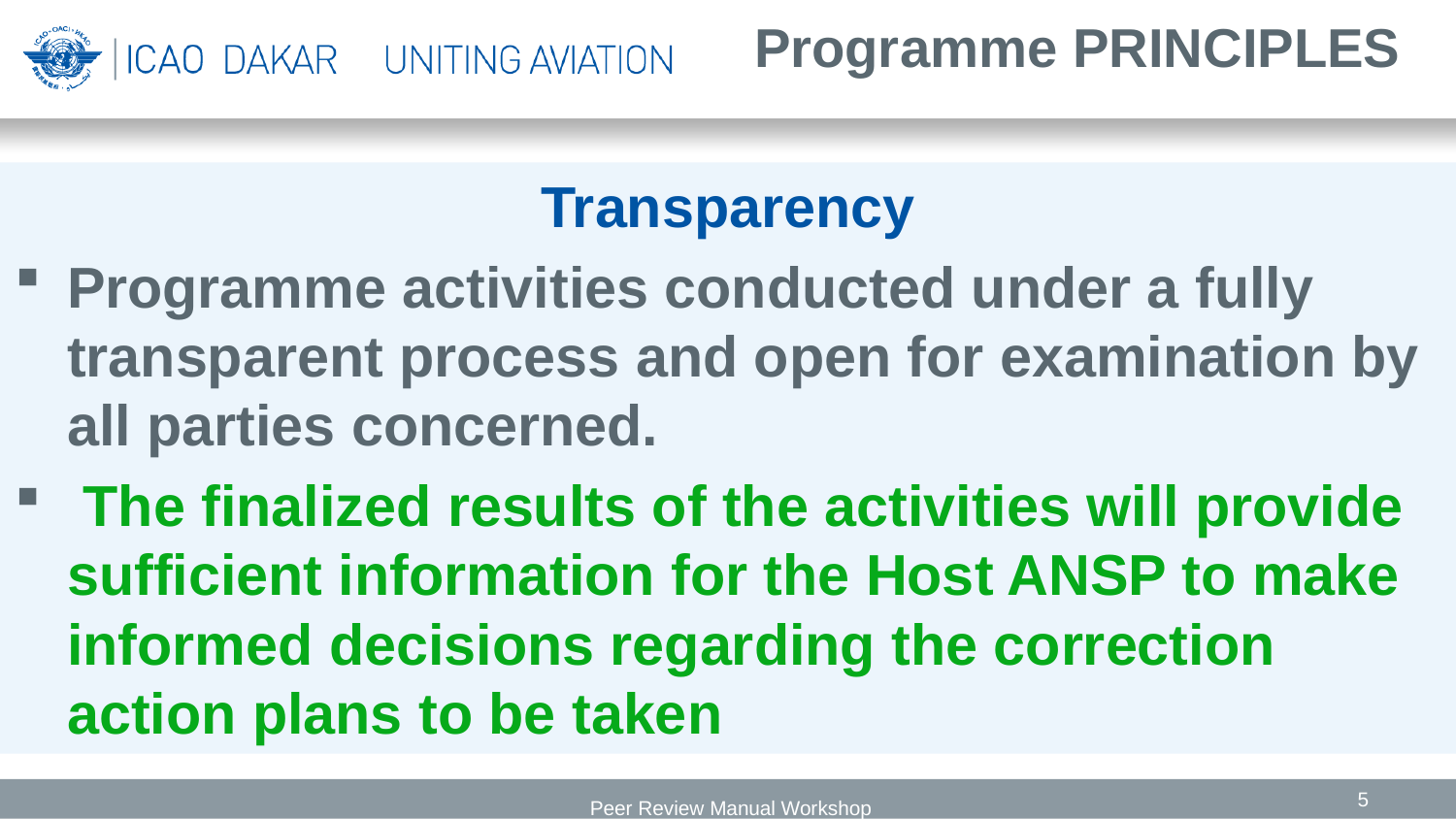

# Programme PRINCIPLES
Transparency
Programme activities conducted under a fully transparent process and open for examination by all parties concerned.
 The finalized results of the activities will provide sufficient information for the Host ANSP to make informed decisions regarding the correction action plans to be taken

5
 Peer Review Manual Workshop